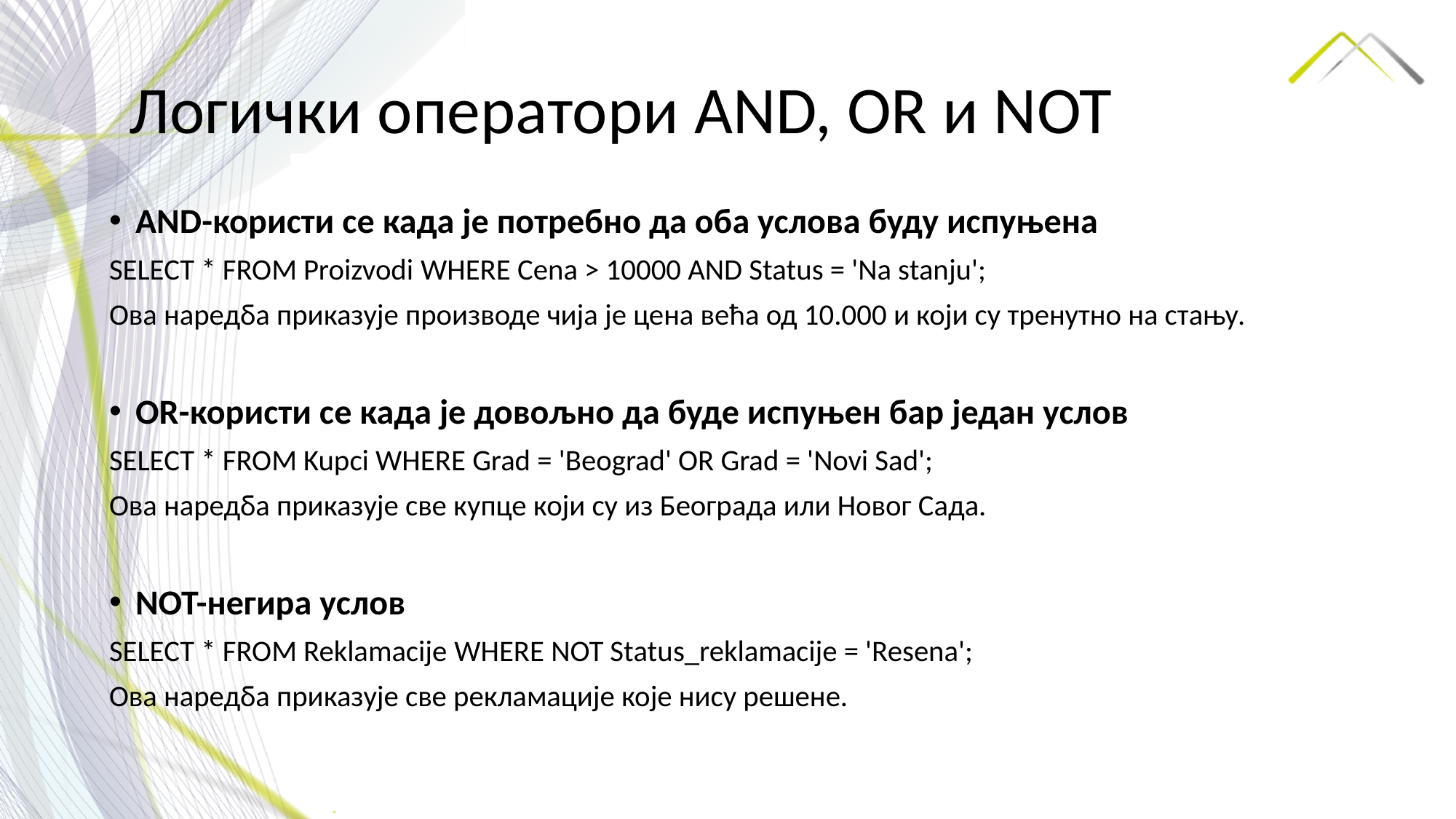

Логички оператори AND, OR и NOT
AND-користи се када је потребно да оба услова буду испуњена
SELECT * FROM Proizvodi WHERE Cena > 10000 AND Status = 'Na stanju';
Ова наредба приказује производе чија је цена већа од 10.000 и који су тренутно на стању.

OR-користи се када је довољно да буде испуњен бар један услов
SELECT * FROM Kupci WHERE Grad = 'Beograd' OR Grad = 'Novi Sad';
Ова наредба приказује све купце који су из Београда или Новог Сада.

NOT-негира услов
SELECT * FROM Reklamacije WHERE NOT Status_reklamacije = 'Resena';
Ова наредба приказује све рекламације које нису решене.